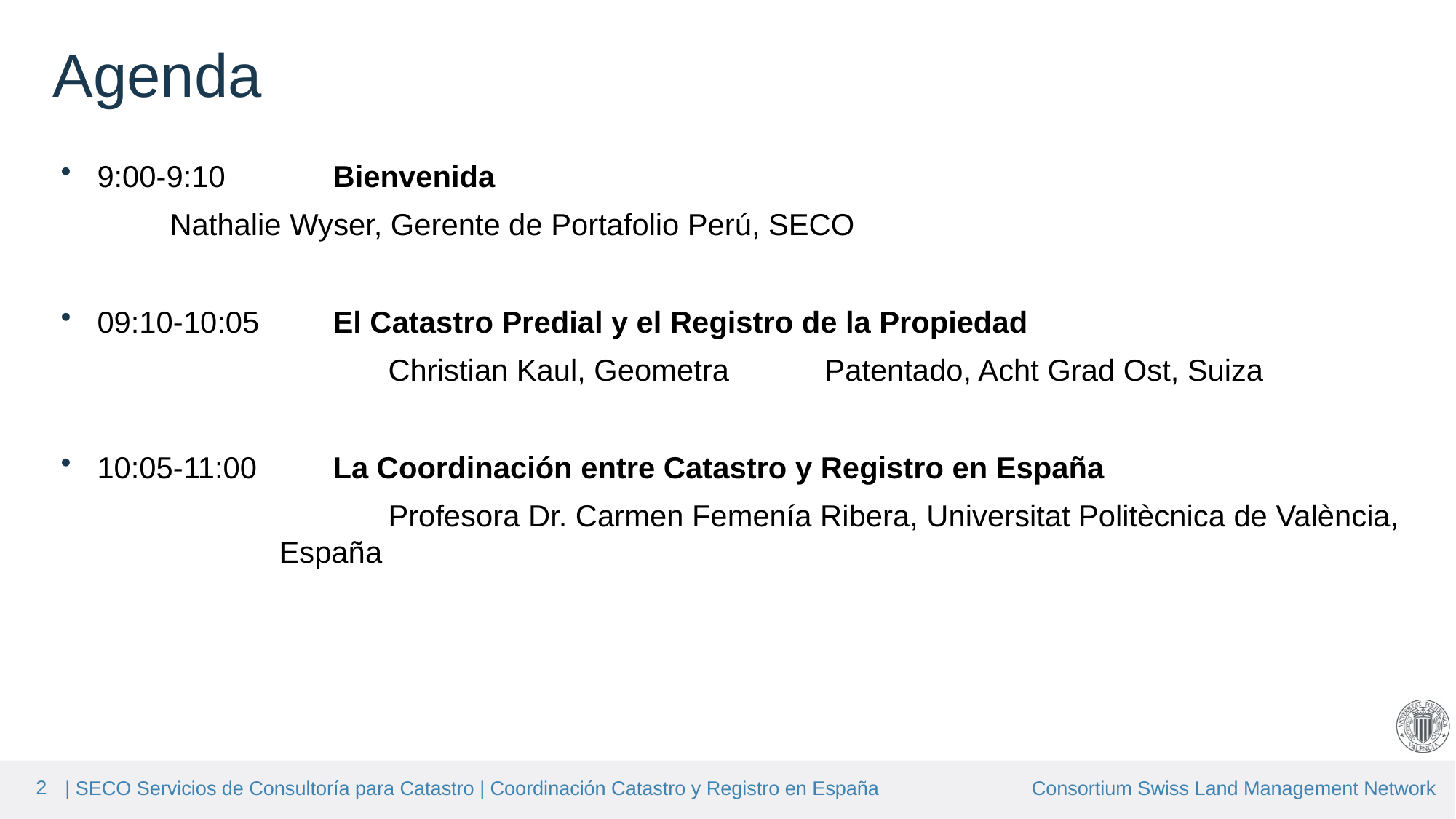

Agenda
9:00-9:10	Bienvenida
	Nathalie Wyser, Gerente de Portafolio Perú, SECO

09:10-10:05   	El Catastro Predial y el Registro de la Propiedad
	Christian Kaul, Geometra 	Patentado, Acht Grad Ost, Suiza

10:05-11:00      	La Coordinación entre Catastro y Registro en España
	Profesora Dr. Carmen Femenía Ribera, Universitat Politècnica de València, España
2